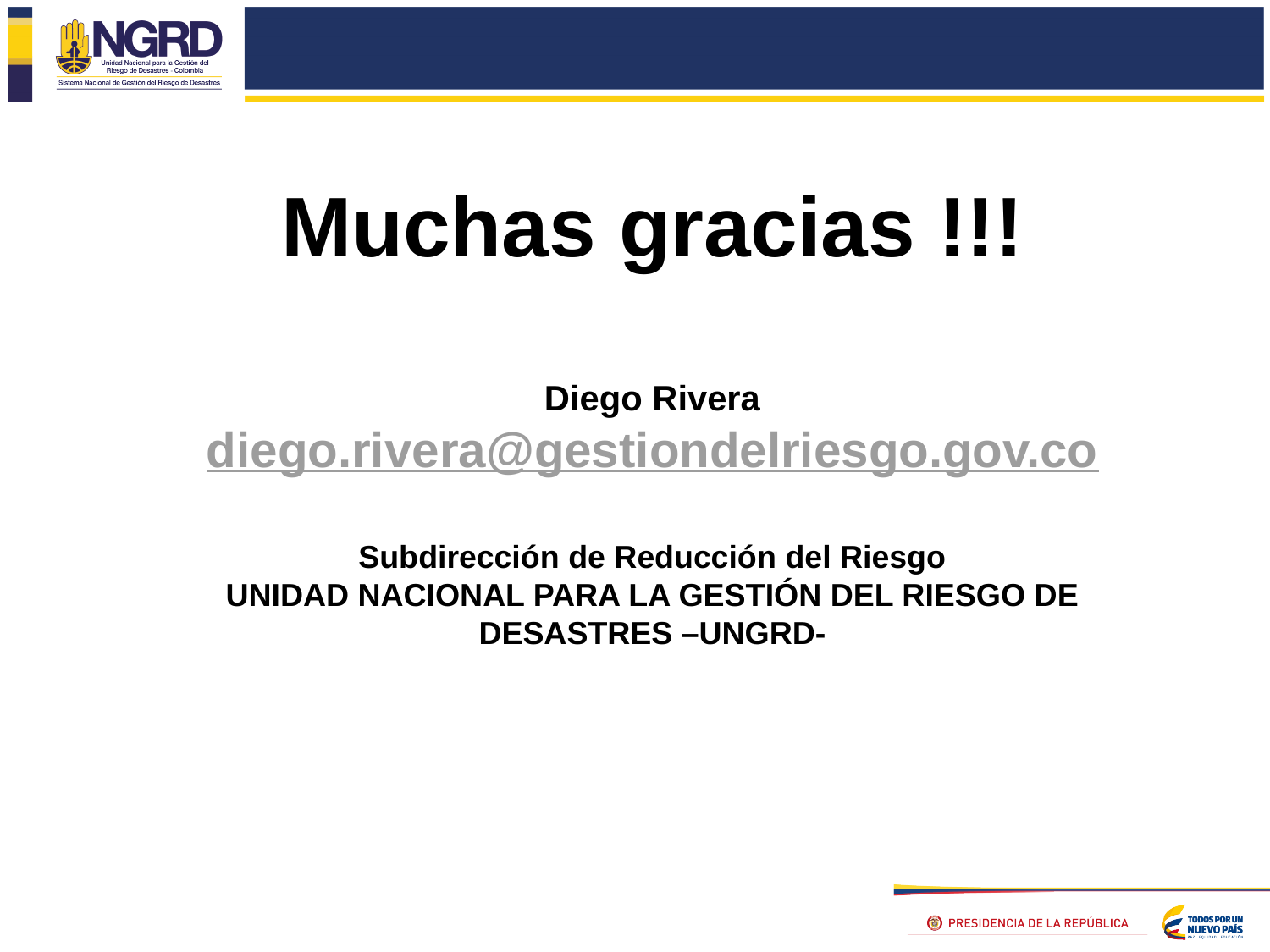

Muchas gracias !!!

Diego Rivera
diego.rivera@gestiondelriesgo.gov.co

Subdirección de Reducción del Riesgo
UNIDAD NACIONAL PARA LA GESTIÓN DEL RIESGO DE DESASTRES –UNGRD-